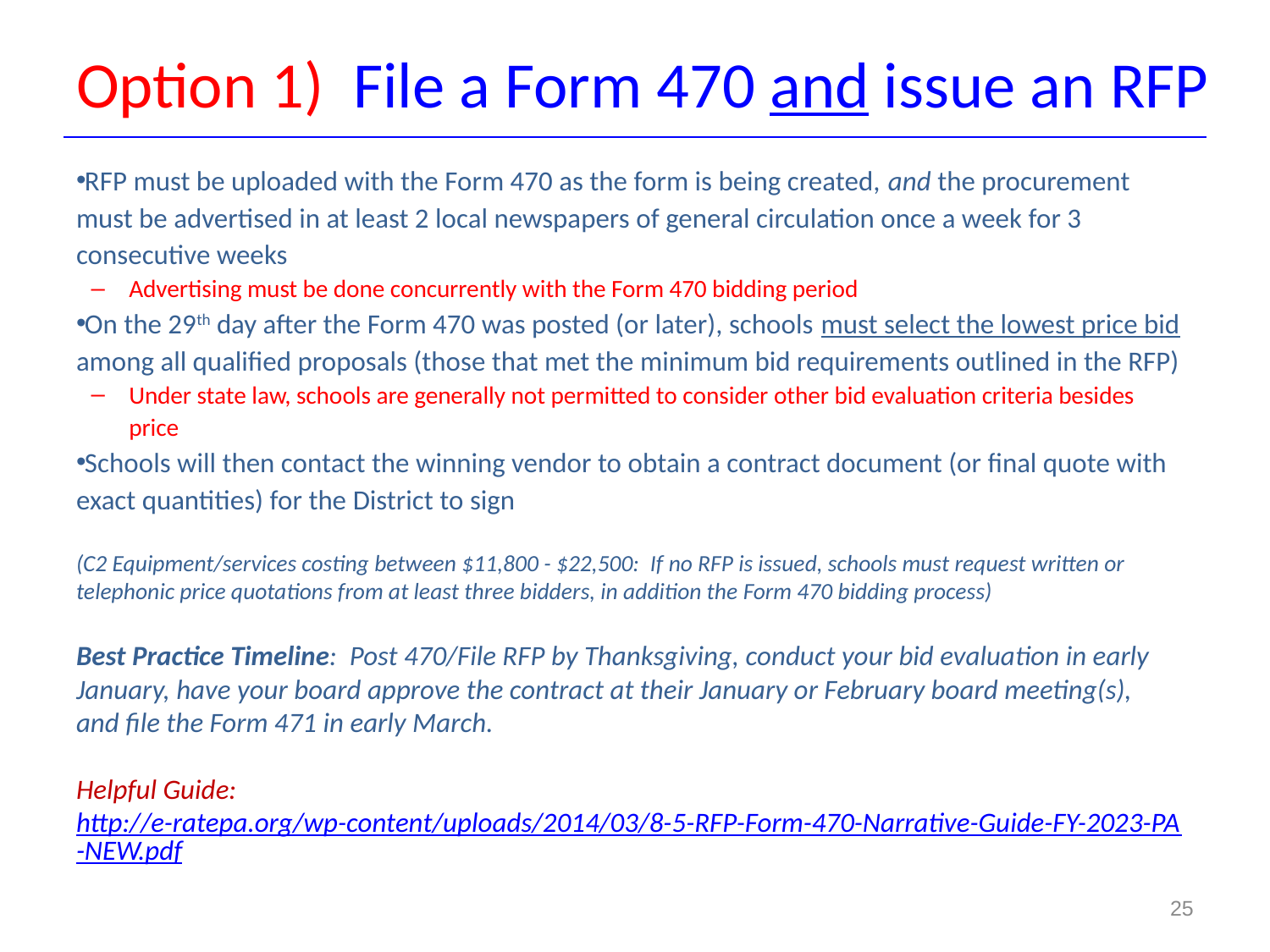

# Option 1)  File a Form 470 and issue an RFP
RFP must be uploaded with the Form 470 as the form is being created, and the procurement must be advertised in at least 2 local newspapers of general circulation once a week for 3 consecutive weeks
Advertising must be done concurrently with the Form 470 bidding period
On the 29th day after the Form 470 was posted (or later), schools must select the lowest price bid among all qualified proposals (those that met the minimum bid requirements outlined in the RFP)
Under state law, schools are generally not permitted to consider other bid evaluation criteria besides price
Schools will then contact the winning vendor to obtain a contract document (or final quote with exact quantities) for the District to sign

(C2 Equipment/services costing between $11,800 - $22,500:  If no RFP is issued, schools must request written or telephonic price quotations from at least three bidders, in addition the Form 470 bidding process)

Best Practice Timeline:  Post 470/File RFP by Thanksgiving, conduct your bid evaluation in early January, have your board approve the contract at their January or February board meeting(s), and file the Form 471 in early March.

Helpful Guide:  http://e-ratepa.org/wp-content/uploads/2014/03/8-5-RFP-Form-470-Narrative-Guide-FY-2023-PA-NEW.pdf
25